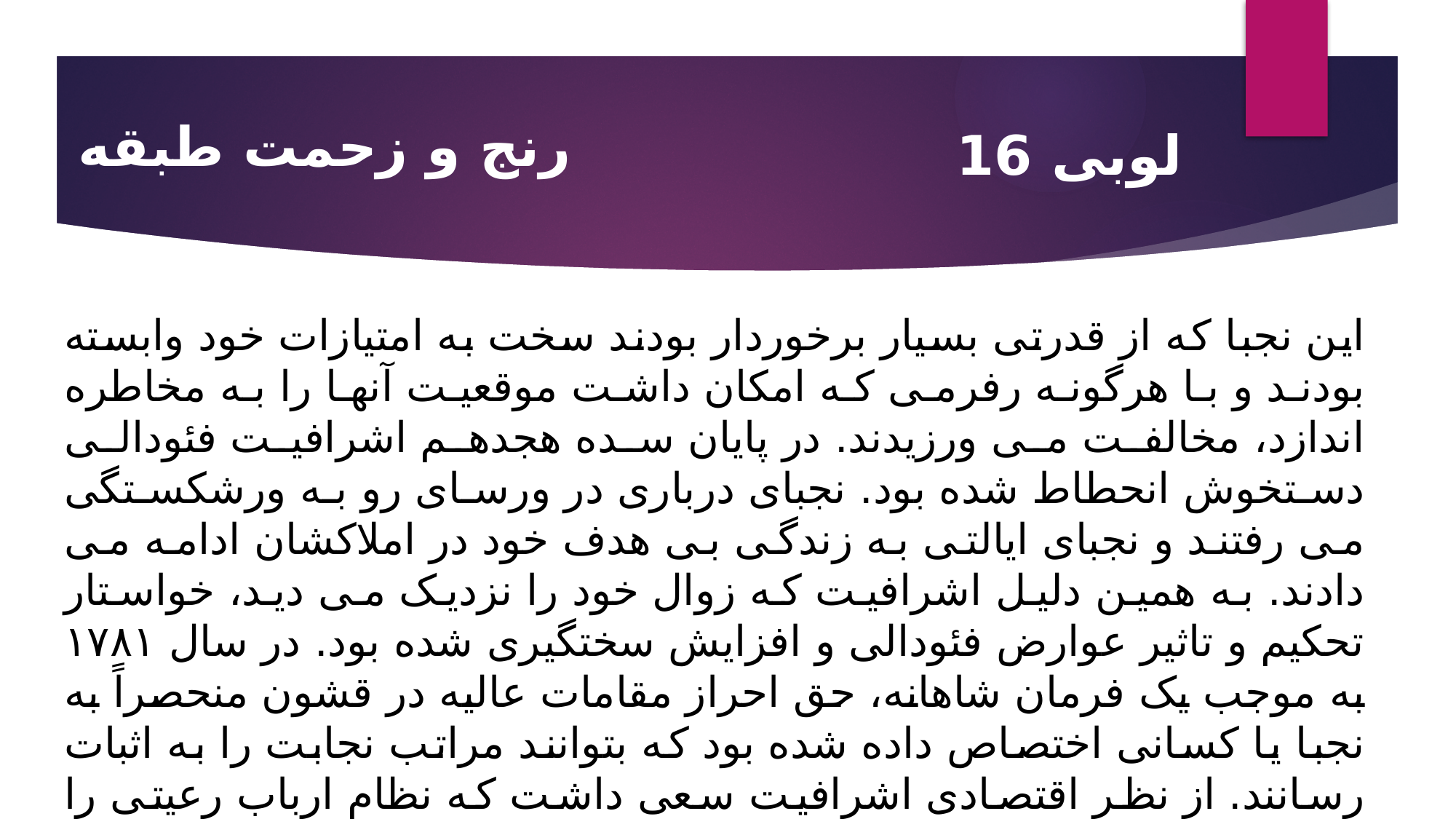

# رنج و زحمت طبقه برزگر
لوبی 16
این نجبا که از قدرتى بسیار برخوردار بودند سخت به امتیازات خود وابسته بودند و با هرگونه رفرمى که امکان داشت موقعیت آنها را به مخاطره اندازد، مخالفت مى ورزیدند. در پایان سده هجدهم اشرافیت فئودالى دستخوش انحطاط شده بود. نجباى دربارى در ورساى رو به ورشکستگى مى رفتند و نجباى ایالتى به زندگى بى هدف خود در املاکشان ادامه مى دادند. به همین دلیل اشرافیت که زوال خود را نزدیک مى دید، خواستار تحکیم و تاثیر عوارض فئودالى و افزایش سختگیرى شده بود. در سال ۱۷۸۱ به موجب یک فرمان شاهانه، حق احراز مقامات عالیه در قشون منحصراً به نجبا یا کسانى اختصاص داده شده بود که بتوانند مراتب نجابت را به اثبات رسانند. از نظر اقتصادى اشرافیت سعى داشت که نظام ارباب رعیتى را حتى از وضع موجود آن بدتر کند.